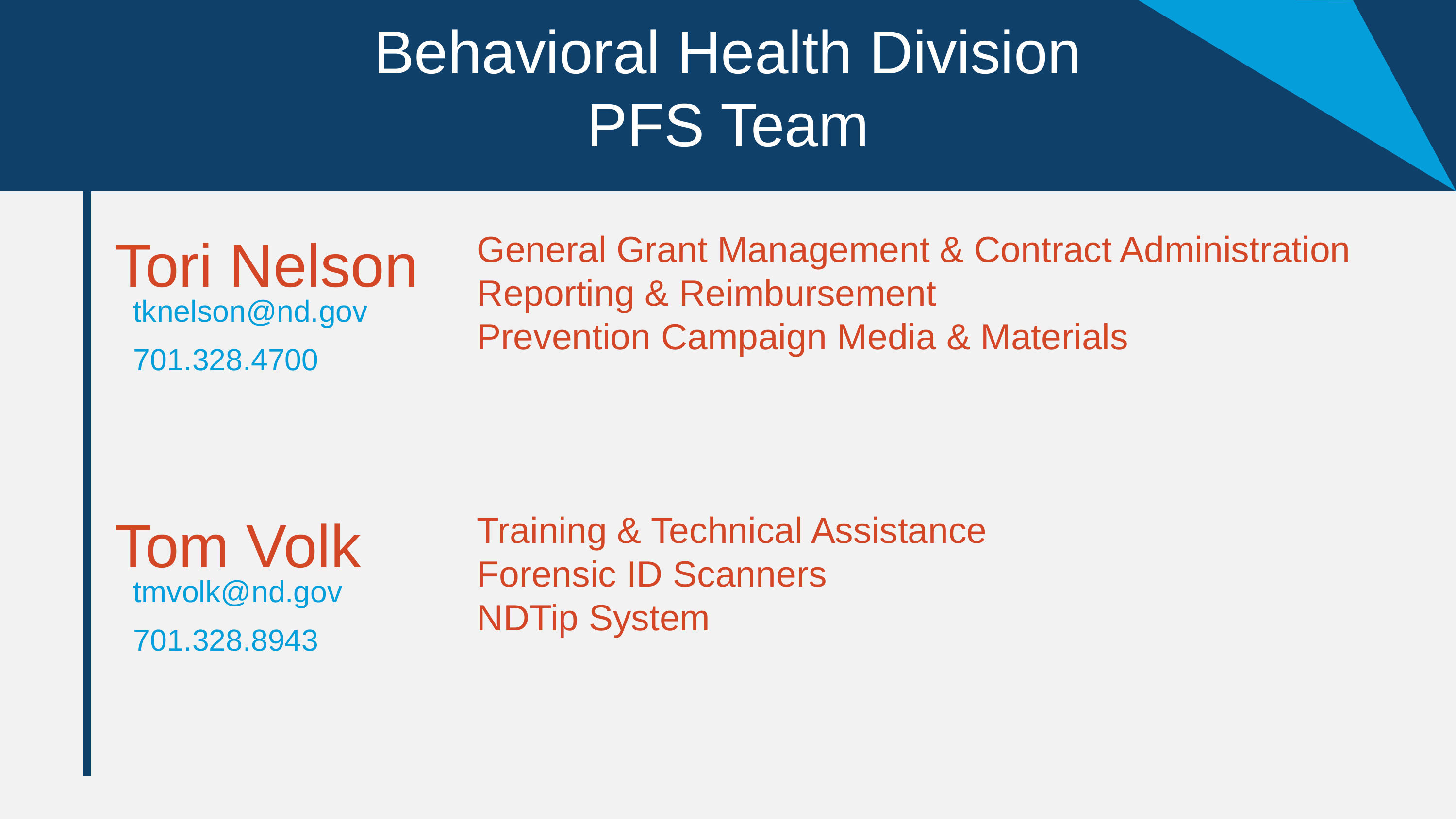

Behavioral Health Division
PFS Team

General Grant Management & Contract Administration
Reporting & Reimbursement
Prevention Campaign Media & Materials
Tori Nelson
tknelson@nd.gov
701.328.4700
Tom Volk
Training & Technical Assistance
Forensic ID Scanners
NDTip System
tmvolk@nd.gov
701.328.8943